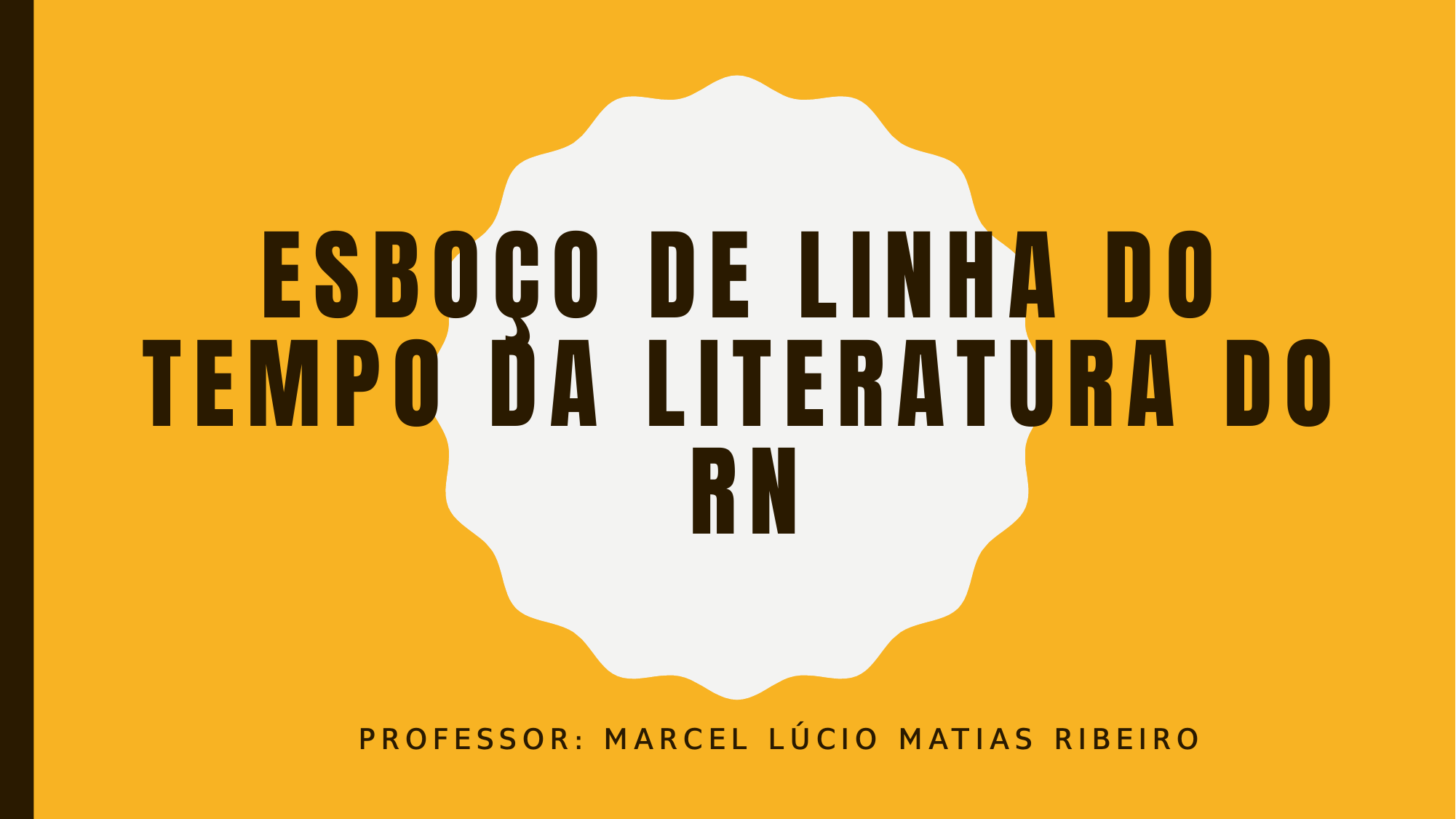

# Esboço de linha do tempo da literatura do RN
Professor: Marcel Lúcio Matias Ribeiro